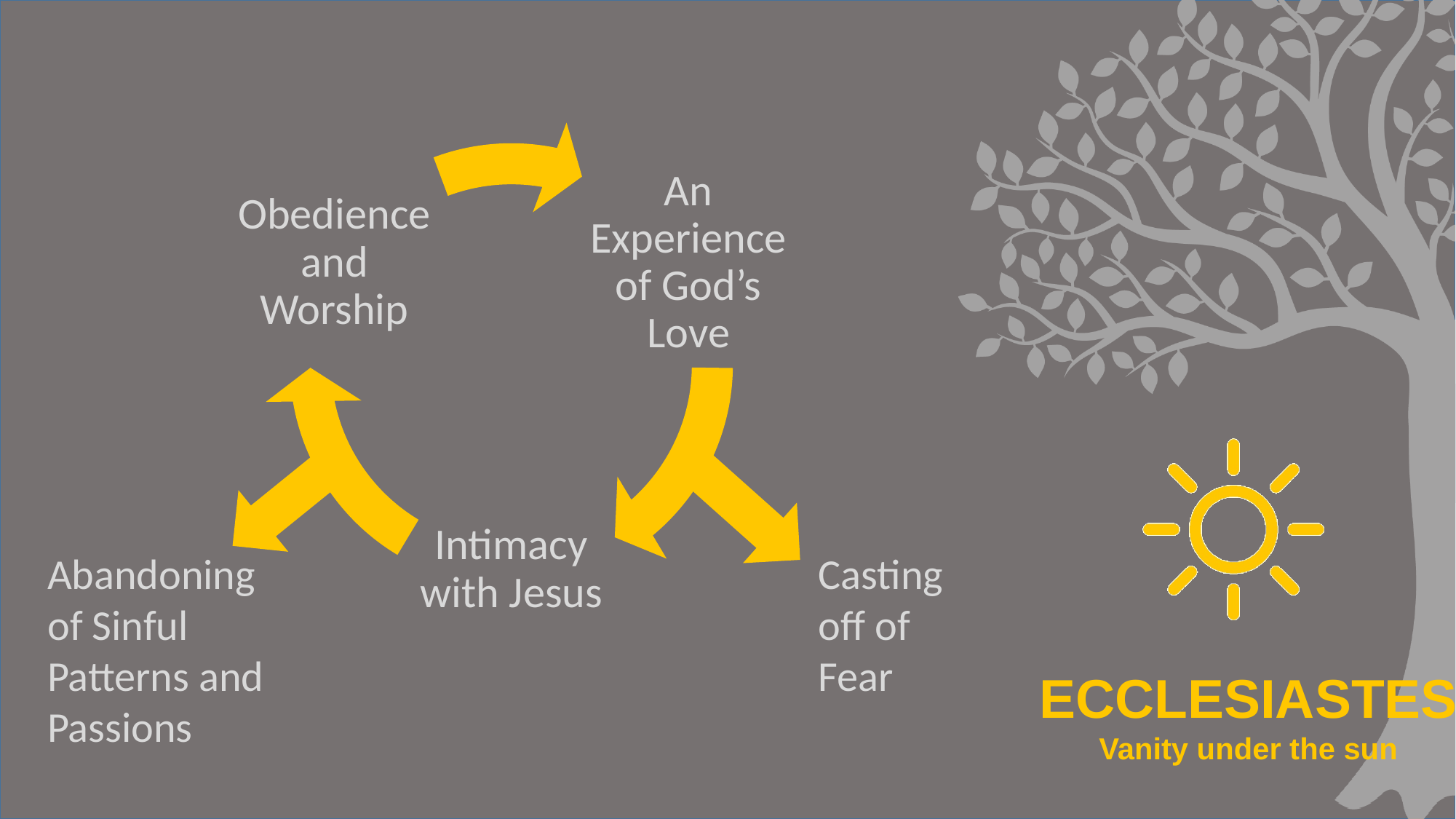

#
An Experience of God’s Love
Intimacy with Jesus
Obedience and Worship

Abandoning of Sinful Patterns and Passions
Casting off of Fear